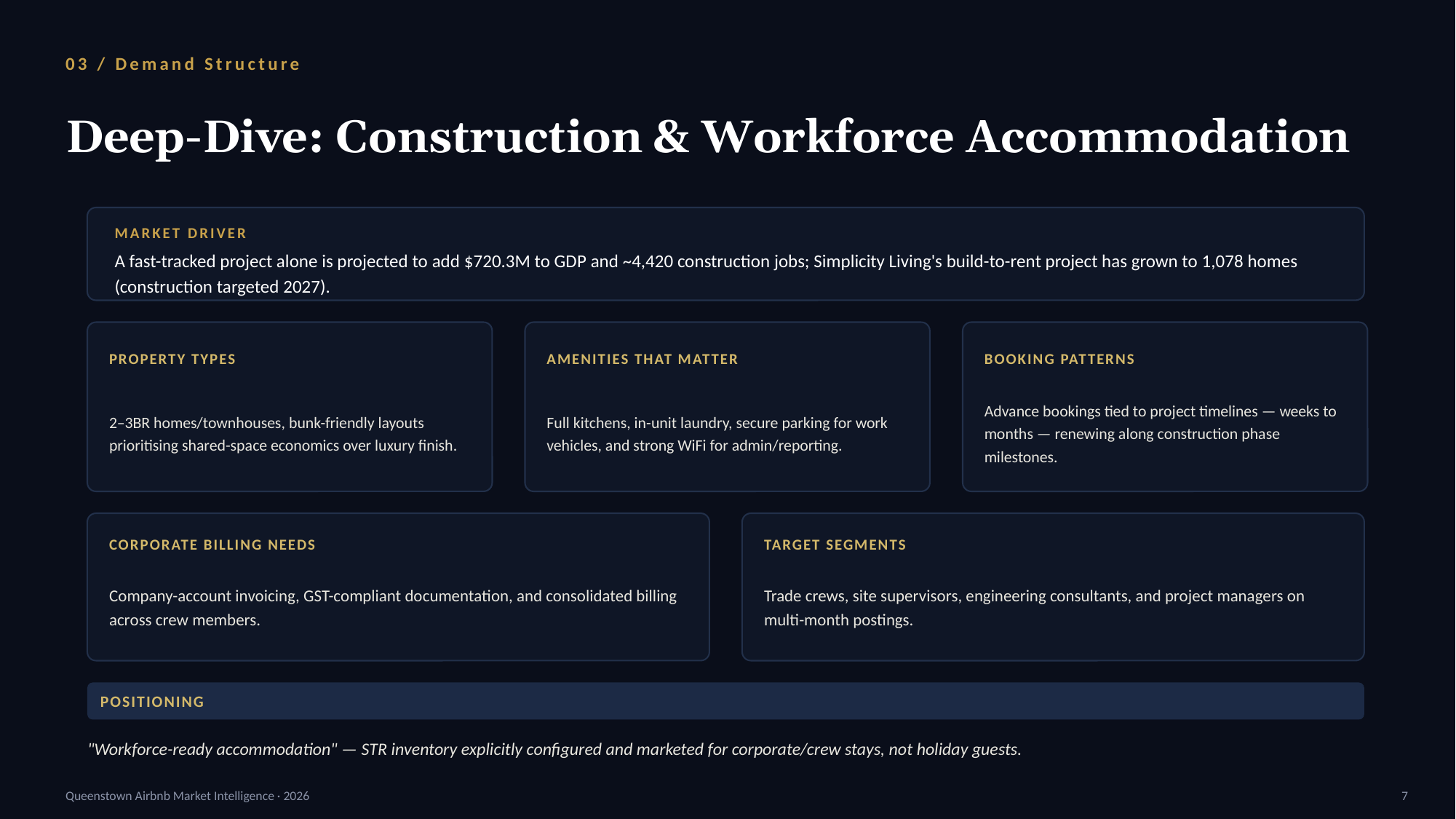

03 / Demand Structure
Deep-Dive: Construction & Workforce Accommodation

MARKET DRIVER
A fast-tracked project alone is projected to add $720.3M to GDP and ~4,420 construction jobs; Simplicity Living's build-to-rent project has grown to 1,078 homes (construction targeted 2027).

PROPERTY TYPES
AMENITIES THAT MATTER
BOOKING PATTERNS
2–3BR homes/townhouses, bunk-friendly layouts prioritising shared-space economics over luxury finish.
Full kitchens, in-unit laundry, secure parking for work vehicles, and strong WiFi for admin/reporting.
Advance bookings tied to project timelines — weeks to months — renewing along construction phase milestones.

CORPORATE BILLING NEEDS
TARGET SEGMENTS
Company-account invoicing, GST-compliant documentation, and consolidated billing across crew members.
Trade crews, site supervisors, engineering consultants, and project managers on multi-month postings.

POSITIONING
"Workforce-ready accommodation" — STR inventory explicitly configured and marketed for corporate/crew stays, not holiday guests.
Queenstown Airbnb Market Intelligence · 2026
7